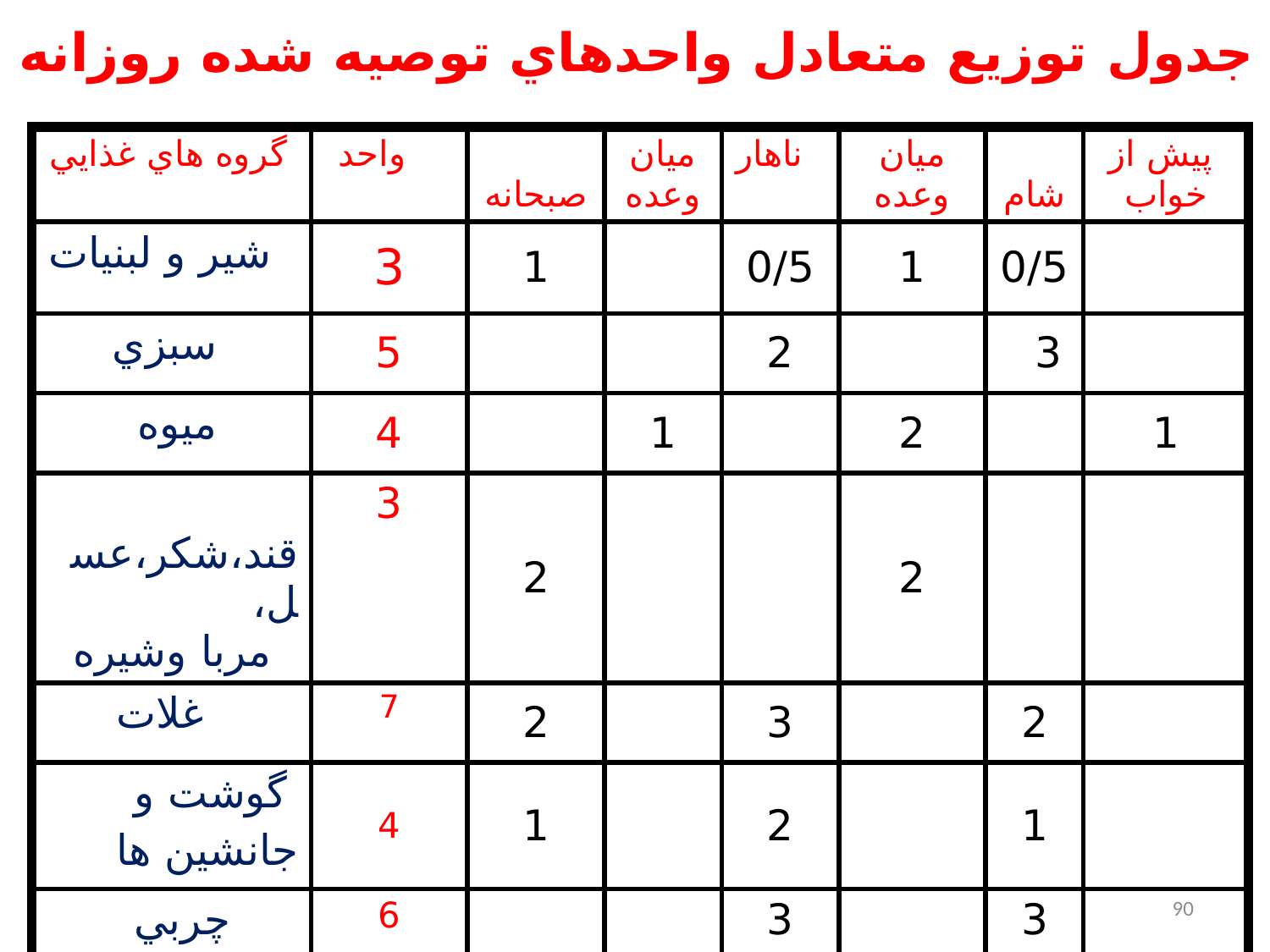

جدول توزيع متعادل واحدهاي توصيه شده روزانه
| گروه هاي غذايي | واحد | صبحانه | میان وعده | ناهار | میان وعده | شام | پیش از خواب |
| --- | --- | --- | --- | --- | --- | --- | --- |
| شير و لبنيات | 3 | 1 |  | 0/5 | 1 | 0/5 |  |
| سبزي | 5 |  |  | 2 |  | 3 |  |
| ميوه | 4 |  | 1 |  | 2 |  | 1 |
| قند،شكر،عسل، مربا وشيره | 3 | 2 |  |  | 2 |  |  |
| غلات | 7 | 2 |  | 3 |  | 2 |  |
| گوشت و جانشين ها | 4 | 1 |  | 2 |  | 1 |  |
| چربي | 6 |  |  | 3 |  | 3 |  |
90